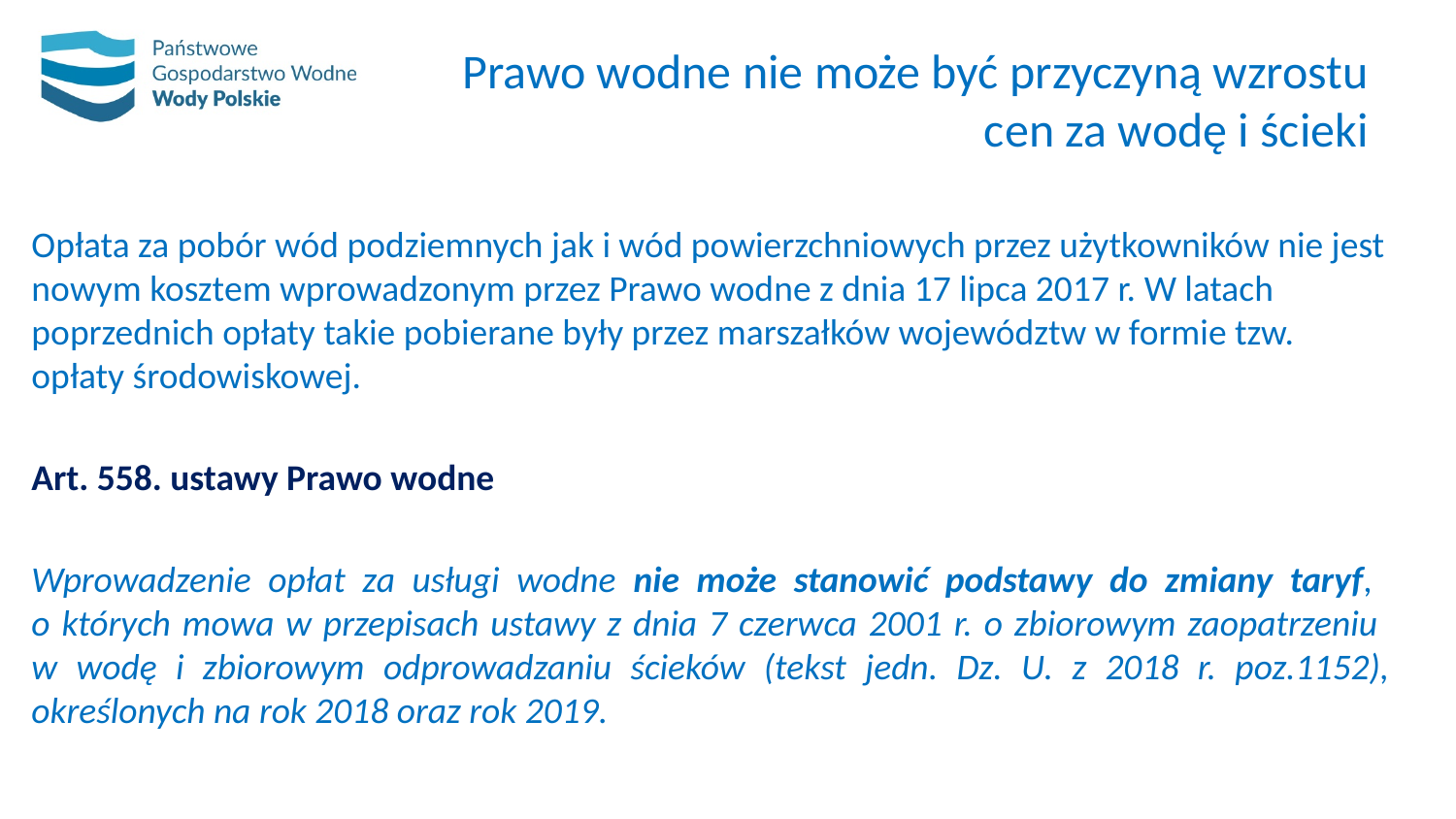

# Prawo wodne nie może być przyczyną wzrostu cen za wodę i ścieki

Opłata za pobór wód podziemnych jak i wód powierzchniowych przez użytkowników nie jest nowym kosztem wprowadzonym przez Prawo wodne z dnia 17 lipca 2017 r. W latach poprzednich opłaty takie pobierane były przez marszałków województw w formie tzw. opłaty środowiskowej.

Art. 558. ustawy Prawo wodne

Wprowadzenie opłat za usługi wodne nie może stanowić podstawy do zmiany taryf,
o których mowa w przepisach ustawy z dnia 7 czerwca 2001 r. o zbiorowym zaopatrzeniu
w wodę i zbiorowym odprowadzaniu ścieków (tekst jedn. Dz. U. z 2018 r. poz.1152), określonych na rok 2018 oraz rok 2019.